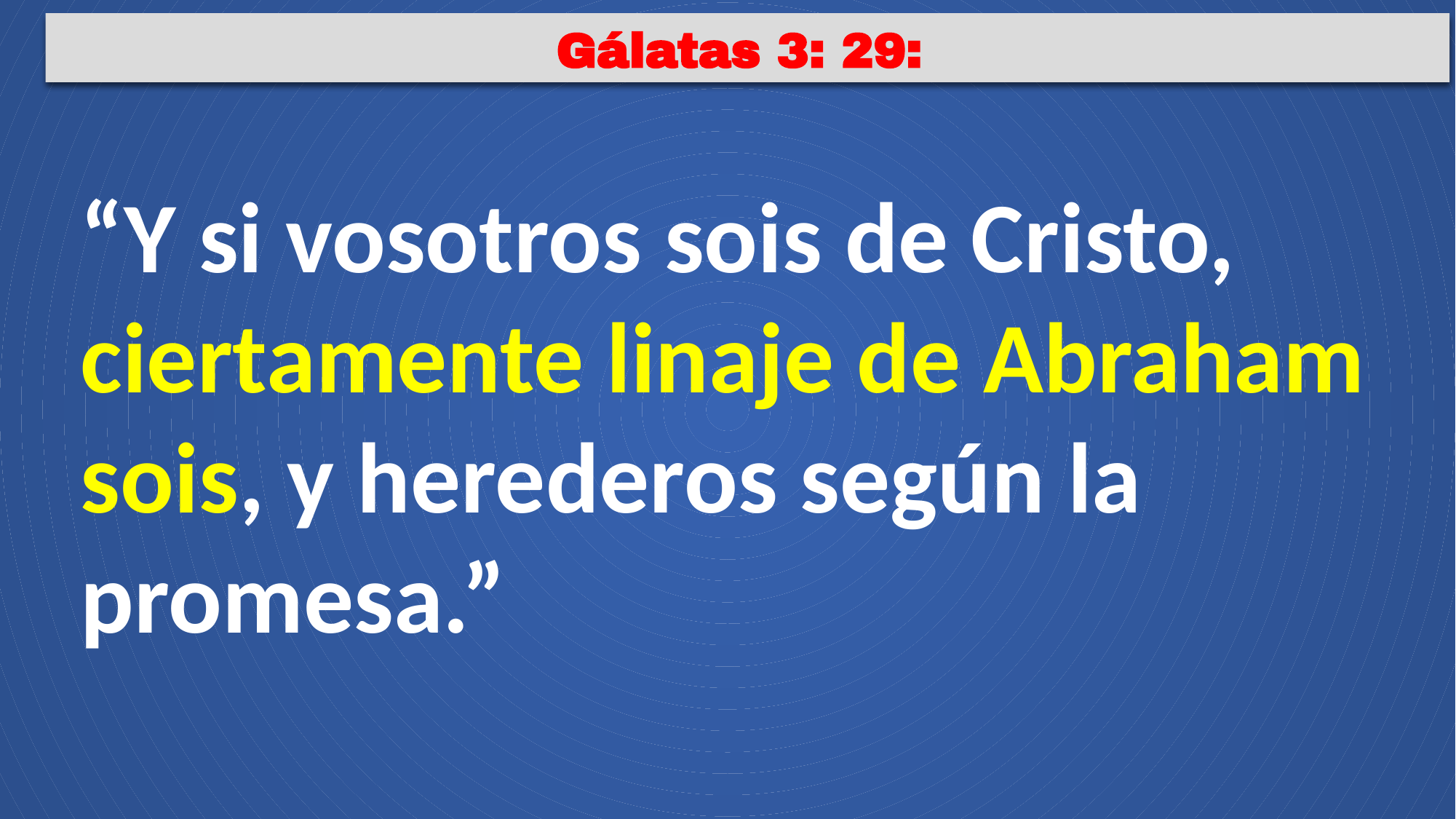

Gálatas 3: 29:
“Y si vosotros sois de Cristo, ciertamente linaje de Abraham sois, y herederos según la promesa.”